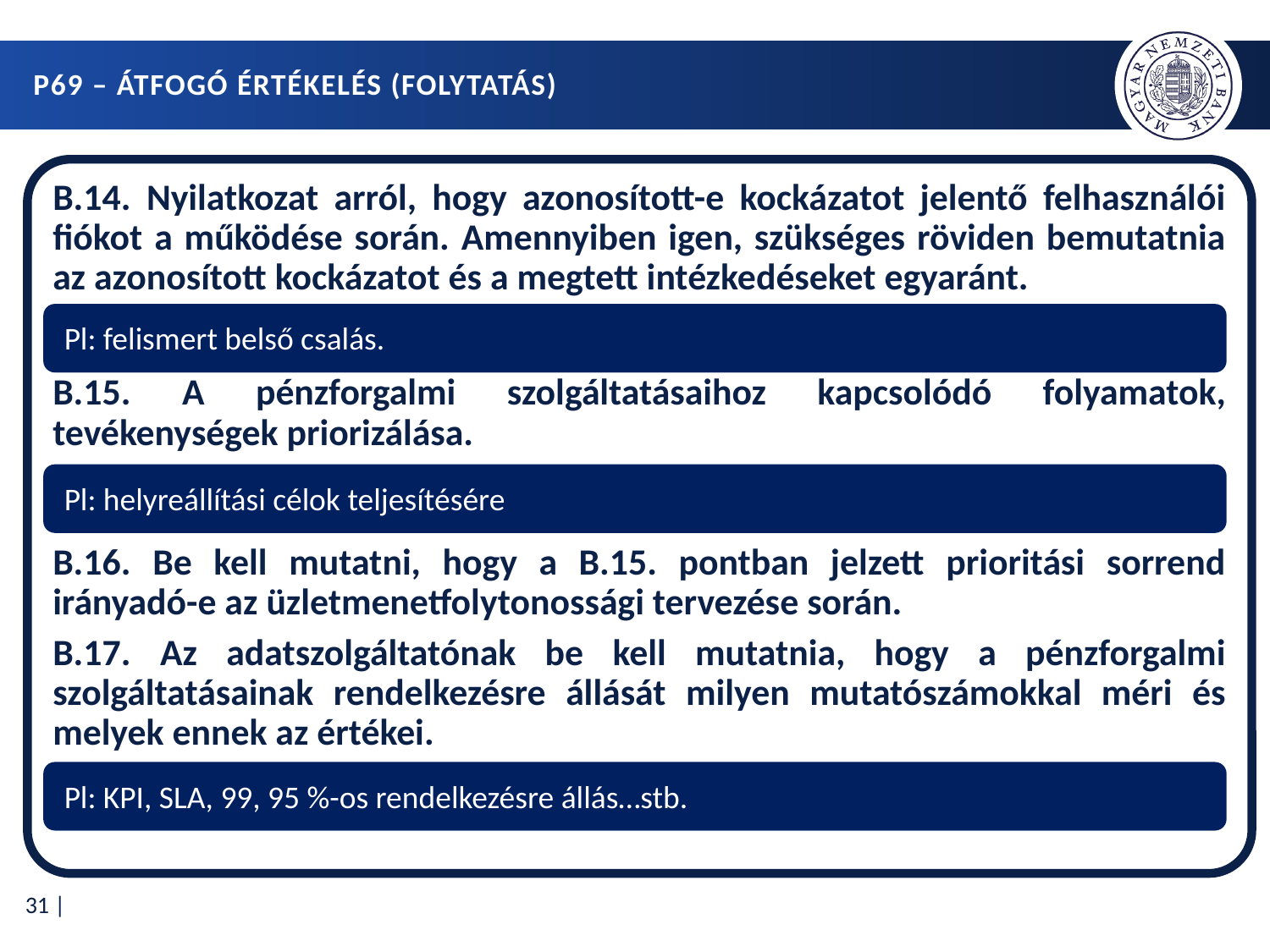

# P69 – Átfogó értékelés (folytatás)
B.14. Nyilatkozat arról, hogy azonosított-e kockázatot jelentő felhasználói fiókot a működése során. Amennyiben igen, szükséges röviden bemutatnia az azonosított kockázatot és a megtett intézkedéseket egyaránt.

B.15. A pénzforgalmi szolgáltatásaihoz kapcsolódó folyamatok, tevékenységek priorizálása.

B.16. Be kell mutatni, hogy a B.15. pontban jelzett prioritási sorrend irányadó-e az üzletmenetfolytonossági tervezése során.
B.17. Az adatszolgáltatónak be kell mutatnia, hogy a pénzforgalmi szolgáltatásainak rendelkezésre állását milyen mutatószámokkal méri és melyek ennek az értékei.

Pl: felismert belső csalás.

Pl: helyreállítási célok teljesítésére

Pl: KPI, SLA, 99, 95 %-os rendelkezésre állás…stb.